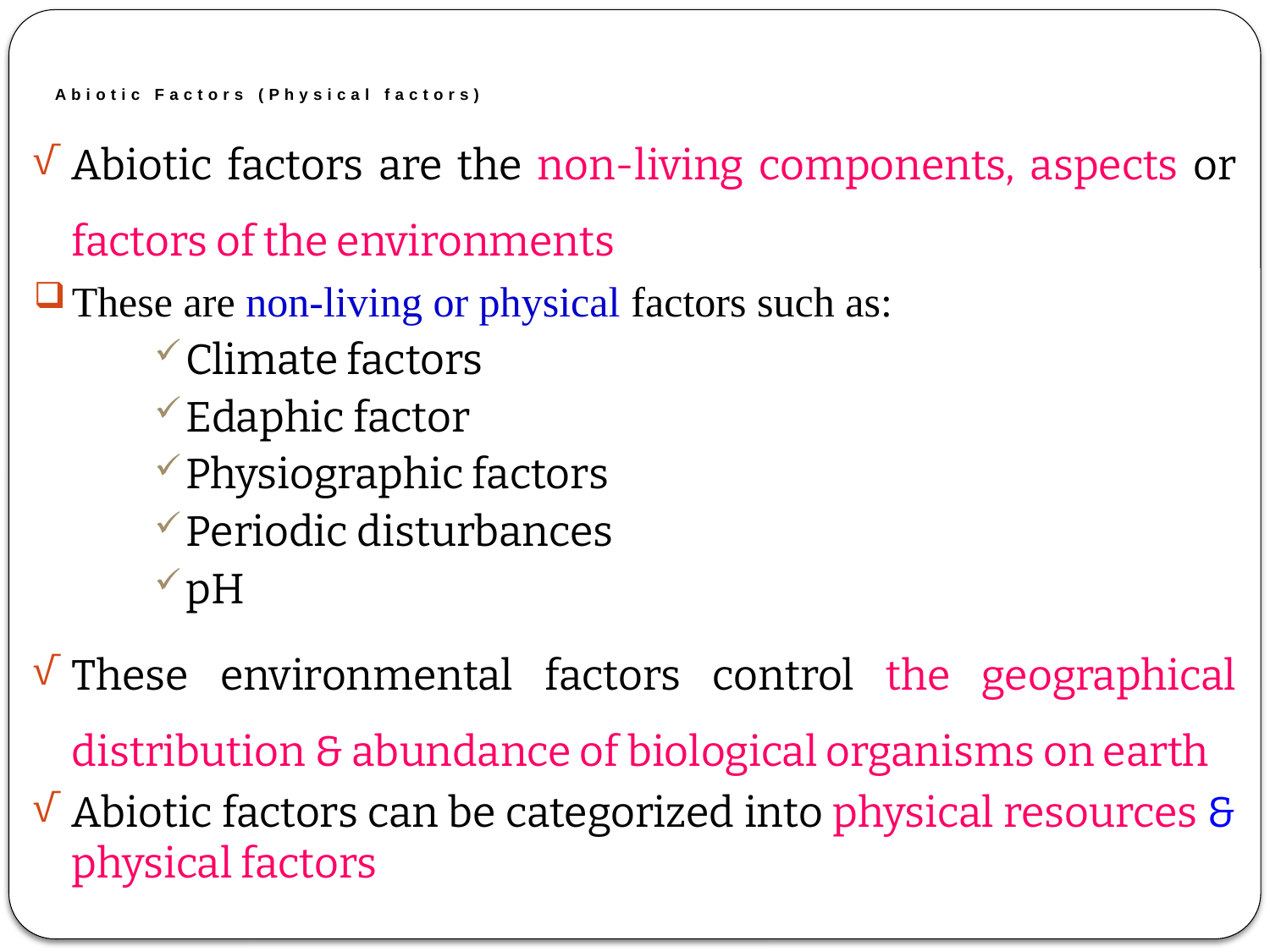

# Abiotic Factors (Physical factors)
Abiotic factors are the non-living components, aspects or factors of the environments
These are non-living or physical factors such as:
Climate factors
Edaphic factor
Physiographic factors
Periodic disturbances
pH
These environmental factors control the geographical distribution & abundance of biological organisms on earth
Abiotic factors can be categorized into physical resources & physical factors